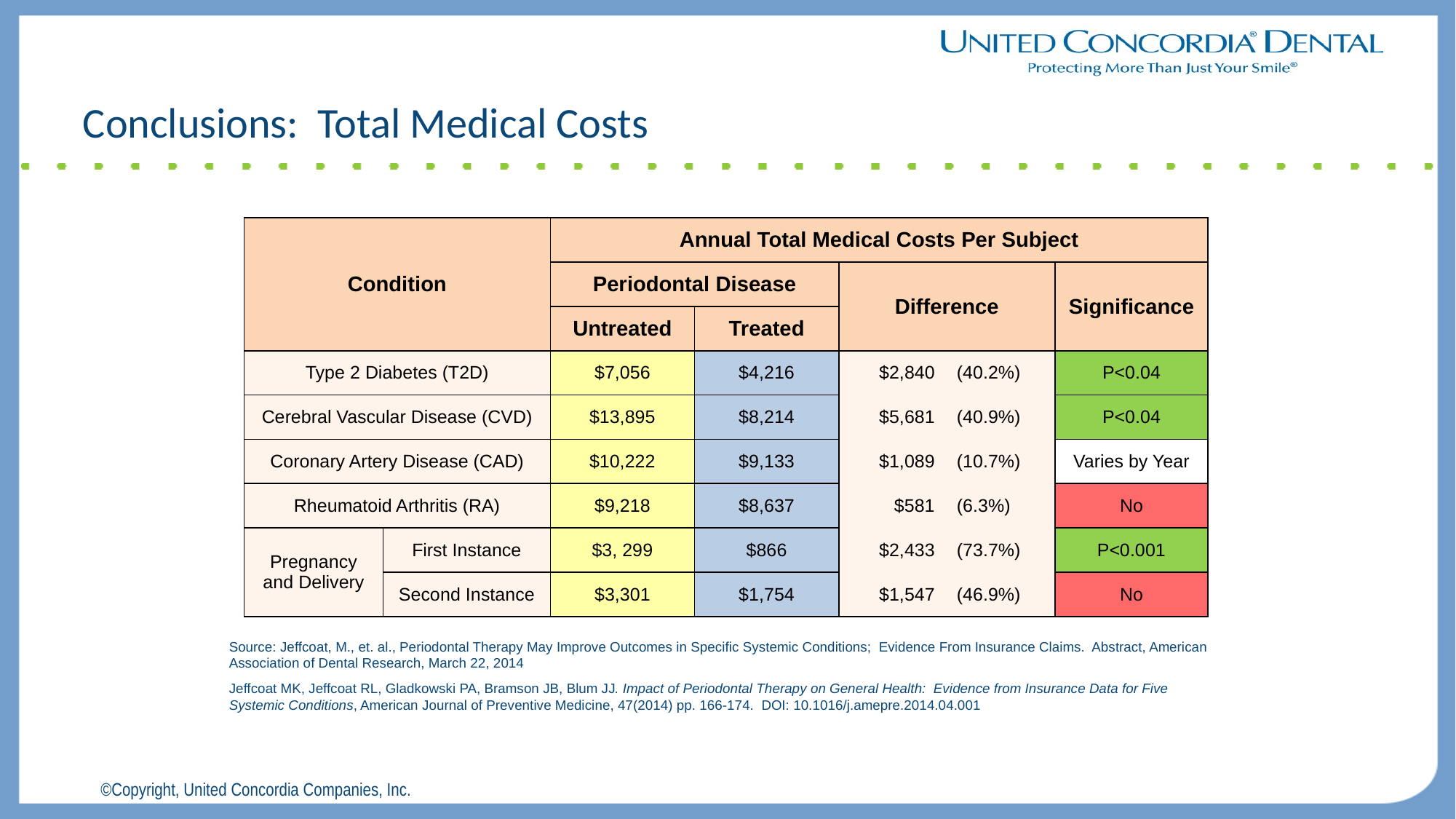

# Conclusions:  Total Medical Costs
| Condition |  | Annual Total Medical Costs Per Subject |  |  |  |  |
| --- | --- | --- | --- | --- | --- | --- |
|  |  | Periodontal Disease |  | Difference |  | Significance |
|  |  | Untreated | Treated |  |  |  |
| Type 2 Diabetes (T2D) |  | $7,056 | $4,216 | $2,840 | (40.2%) | P<0.04 |
| Cerebral Vascular Disease (CVD) |  | $13,895 | $8,214 | $5,681 | (40.9%) | P<0.04 |
| Coronary Artery Disease (CAD) |  | $10,222 | $9,133 | $1,089 | (10.7%) | Varies by Year |
| Rheumatoid Arthritis (RA) |  | $9,218 | $8,637 | $581 | (6.3%) | No |
| Pregnancy and Delivery | First Instance | $3, 299 | $866 | $2,433 | (73.7%) | P<0.001 |
|  | Second Instance | $3,301 | $1,754 | $1,547 | (46.9%) | No |
Source: Jeffcoat, M., et. al., Periodontal Therapy May Improve Outcomes in Specific Systemic Conditions;  Evidence From Insurance Claims.  Abstract, American Association of Dental Research, March 22, 2014

Jeffcoat MK, Jeffcoat RL, Gladkowski PA, Bramson JB, Blum JJ. Impact of Periodontal Therapy on General Health:  Evidence from Insurance Data for Five Systemic Conditions, American Journal of Preventive Medicine, 47(2014) pp. 166-174.  DOI: 10.1016/j.amepre.2014.04.001